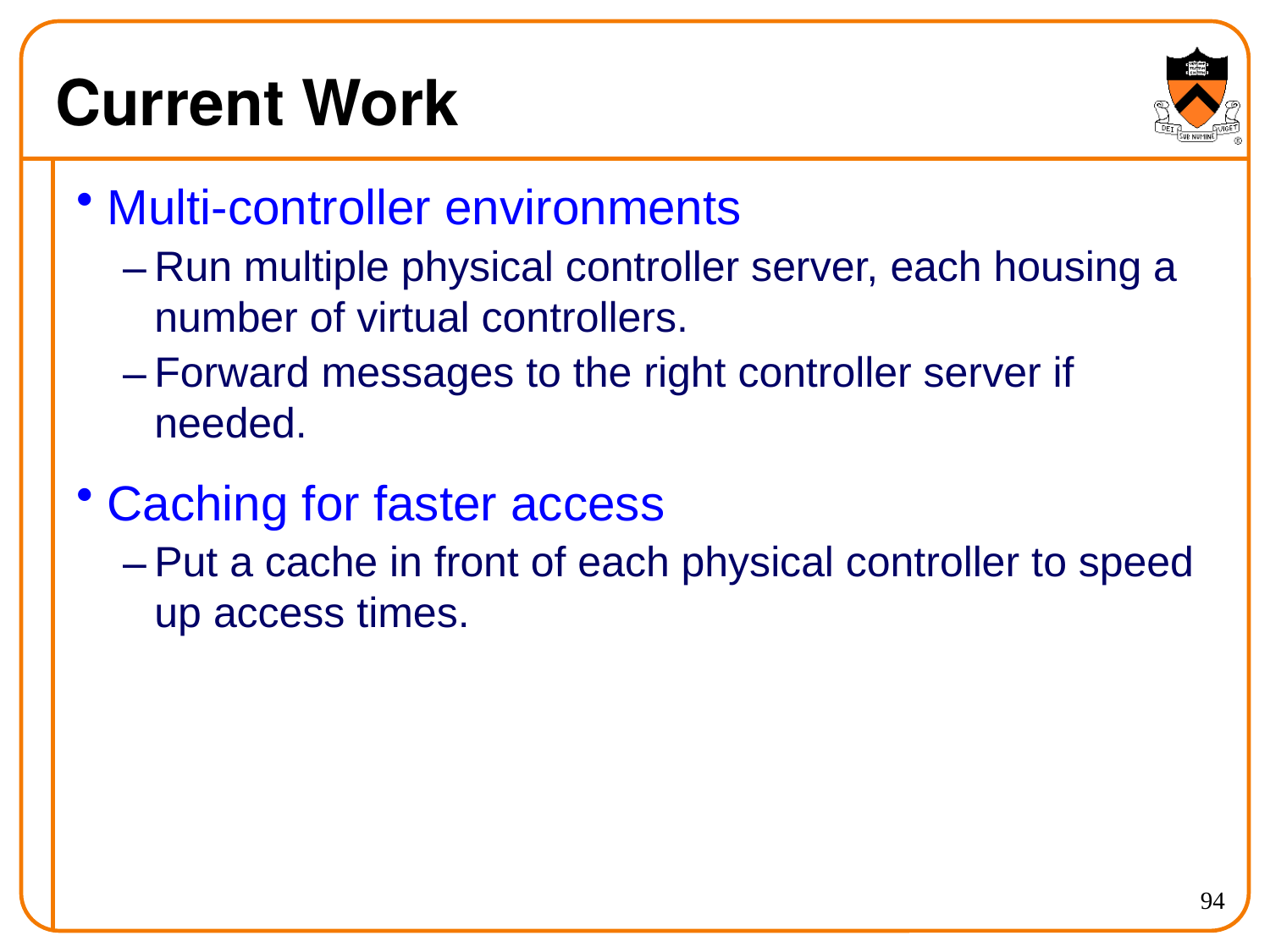

# Current Work
Multi-controller environments
Run multiple physical controller server, each housing a number of virtual controllers.
Forward messages to the right controller server if needed.
Caching for faster access
Put a cache in front of each physical controller to speed up access times.
94